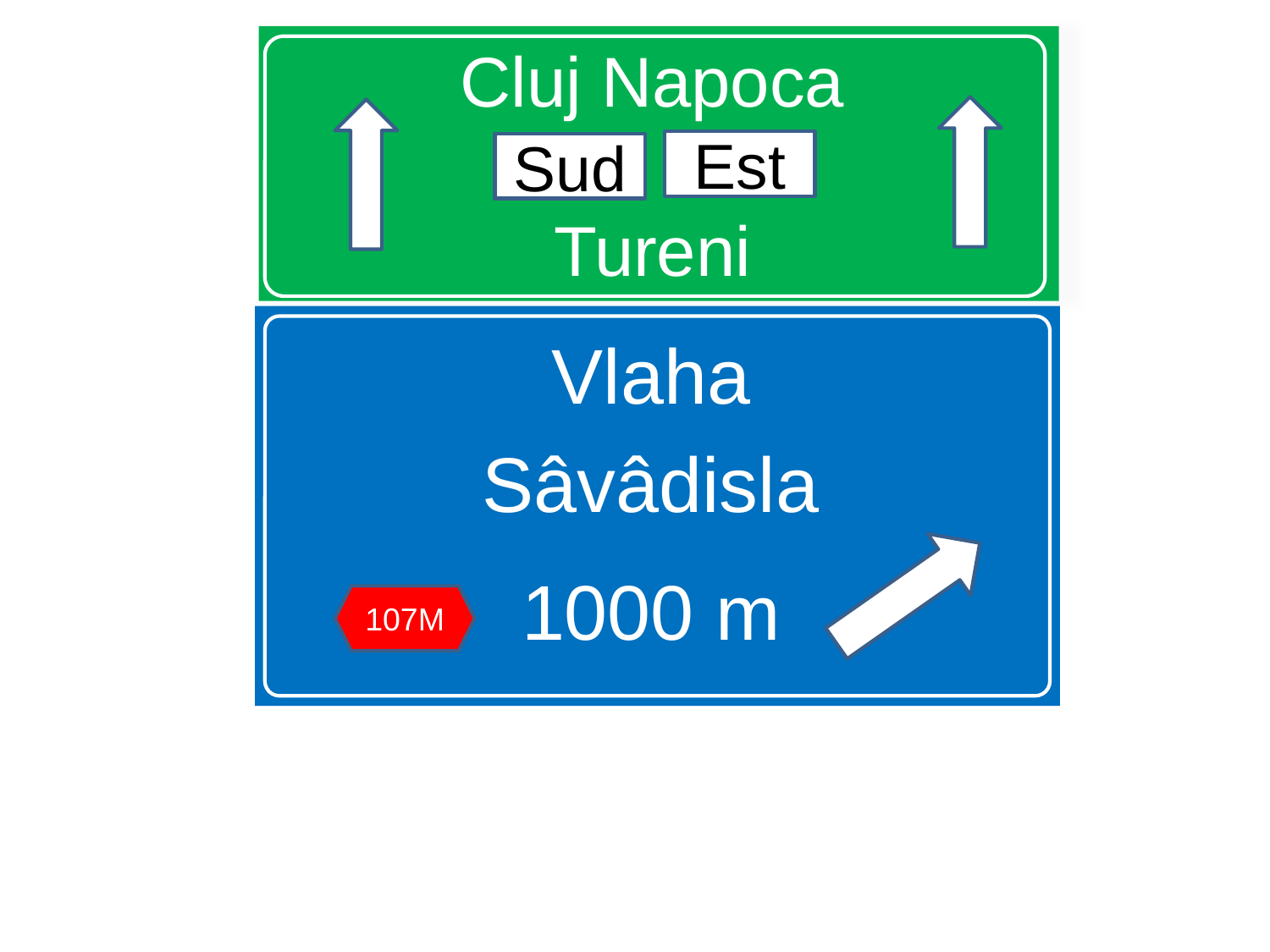

# Cluj Napoca Sud   Est Tureni

Est
Sud
Vlaha
Sâvâdisla

1000 m

107M